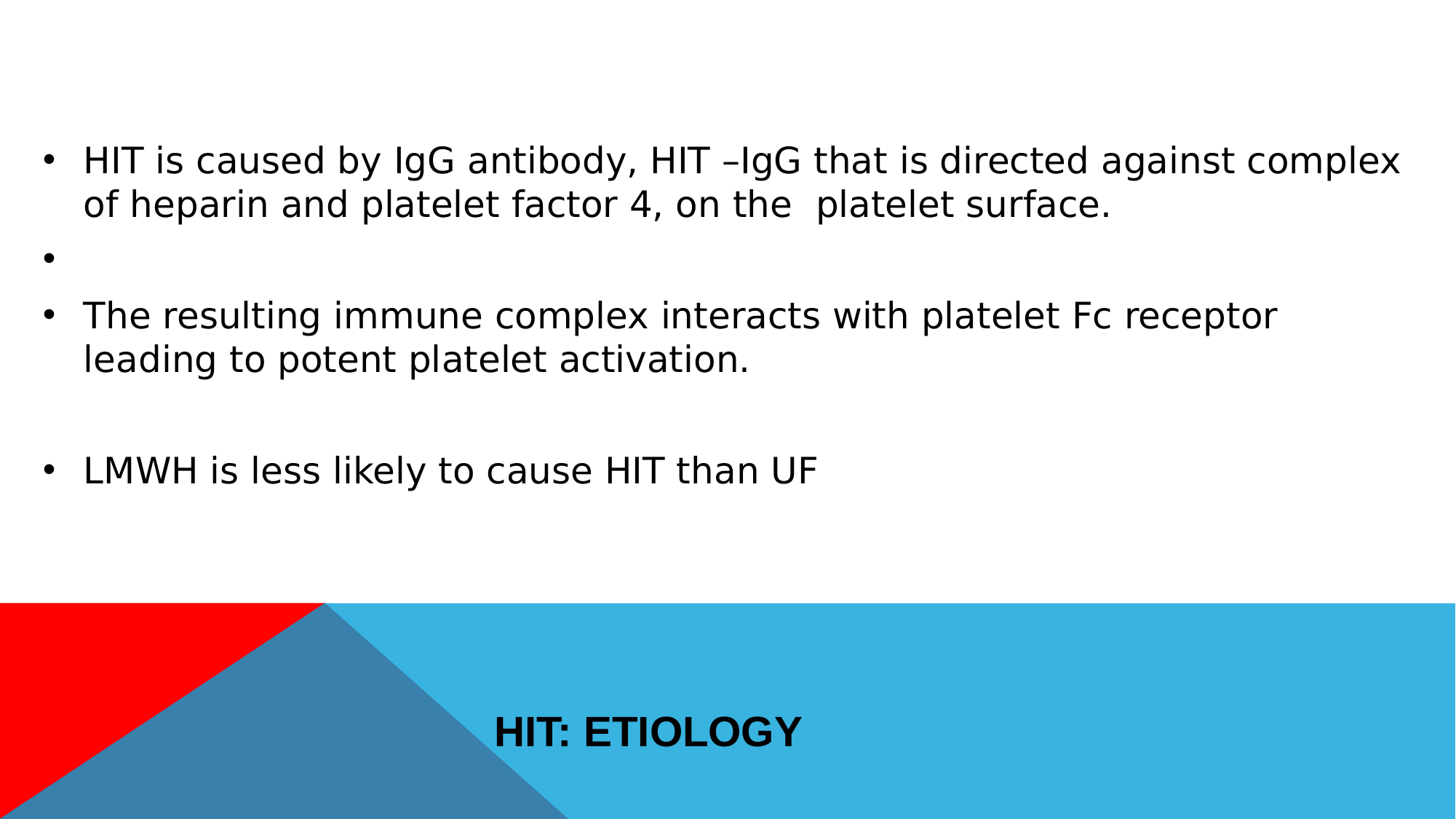

HIT is caused by IgG antibody, HIT –IgG that is directed against complex of heparin and platelet factor 4, on the  platelet surface.

The resulting immune complex interacts with platelet Fc receptor leading to potent platelet activation.

LMWH is less likely to cause HIT than UF
# HIT: Etiology